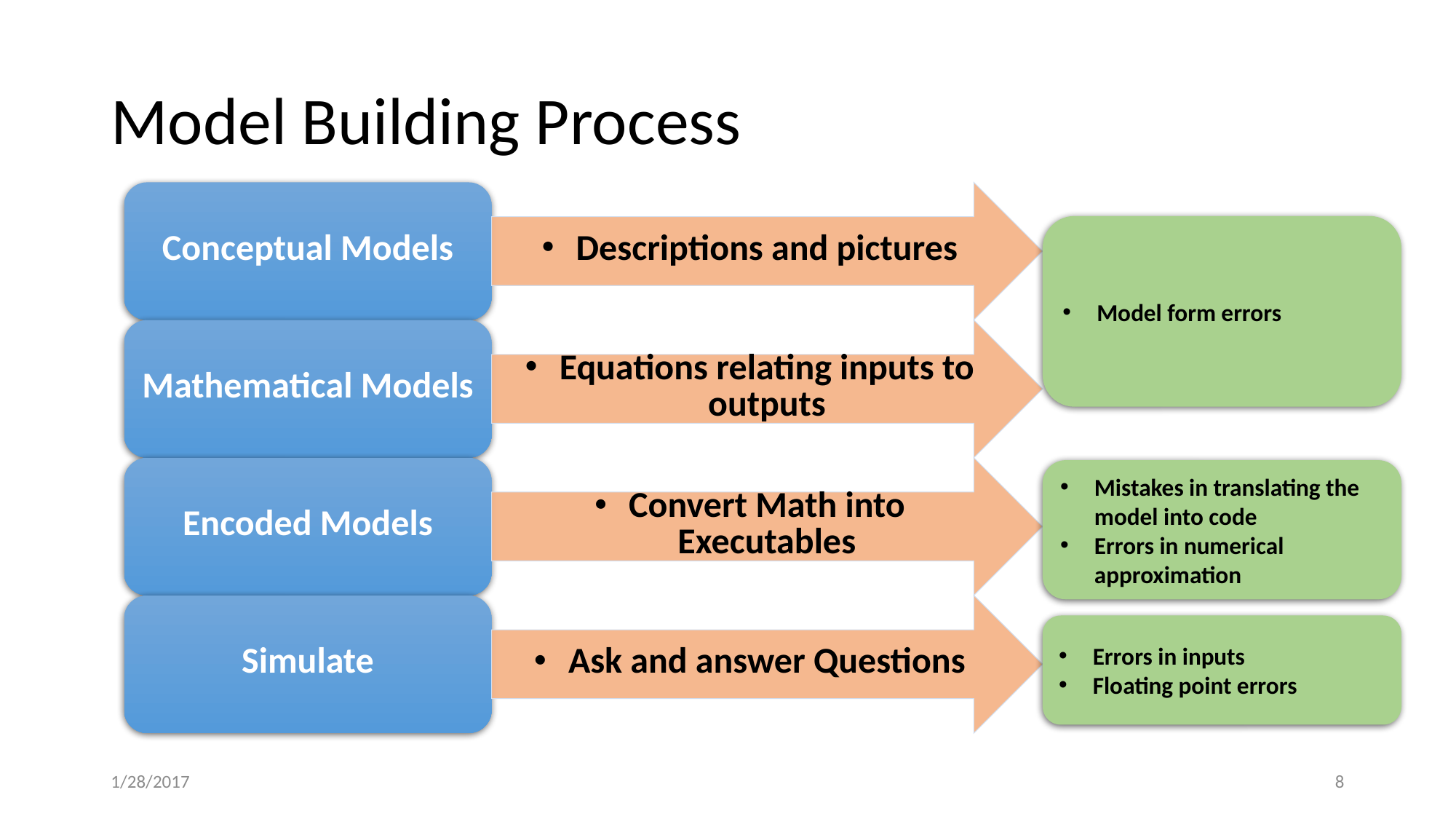

# Model Building Process
Conceptual Models
Descriptions and pictures
Mathematical Models
Equations relating inputs to outputs
Encoded Models
Convert Math into Executables
Simulate
Ask and answer Questions
Model form errors
Mistakes in translating the model into code
Errors in numerical approximation
Errors in inputs
Floating point errors
1/28/2017
8